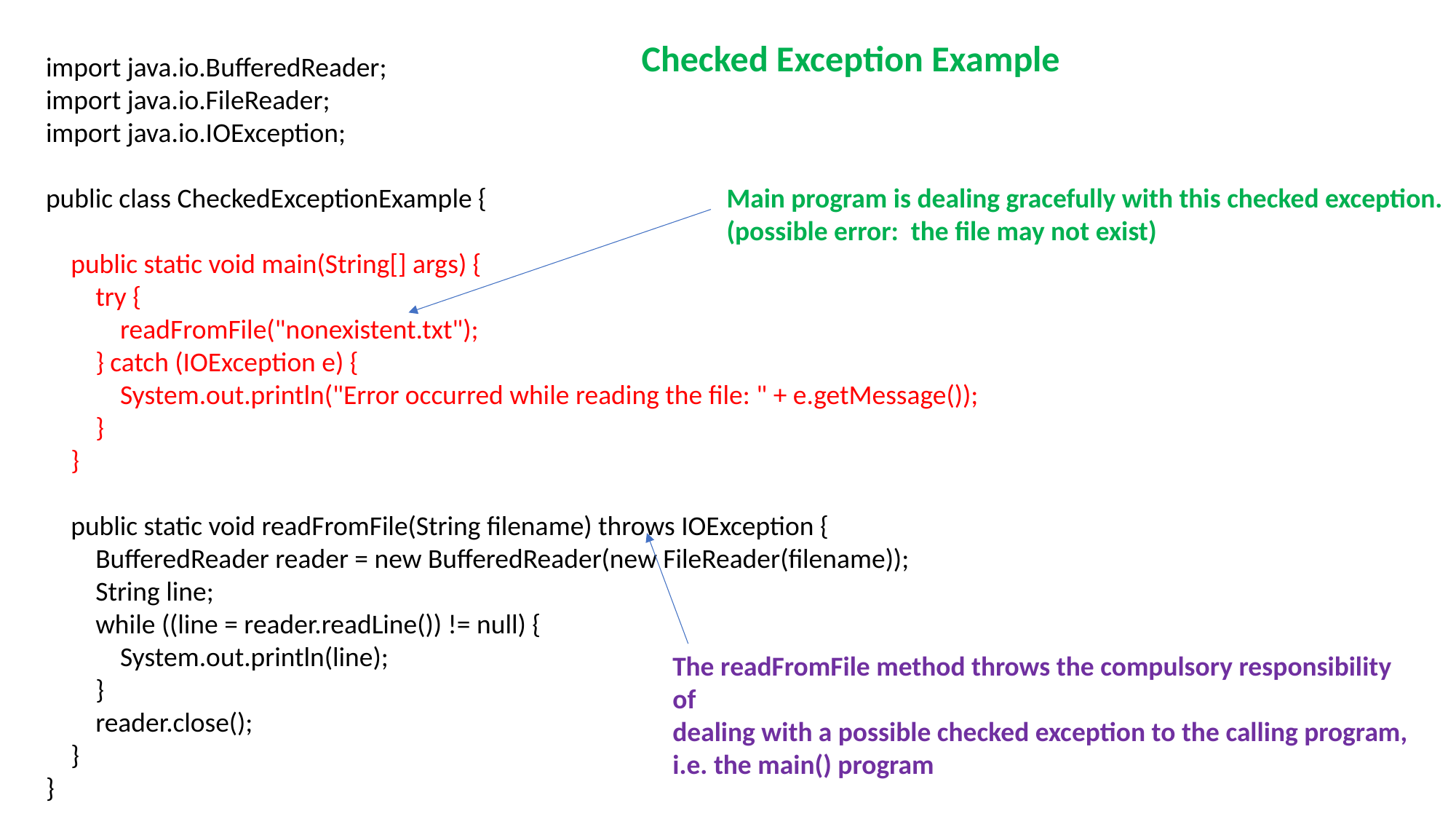

Checked Exception Example
import java.io.BufferedReader;
import java.io.FileReader;
import java.io.IOException;

public class CheckedExceptionExample {

    public static void main(String[] args) {
        try {
            readFromFile("nonexistent.txt");
        } catch (IOException e) {
            System.out.println("Error occurred while reading the file: " + e.getMessage());
        }
    }

    public static void readFromFile(String filename) throws IOException {
        BufferedReader reader = new BufferedReader(new FileReader(filename));
        String line;
        while ((line = reader.readLine()) != null) {
            System.out.println(line);
        }
        reader.close();
    }
}
Main program is dealing gracefully with this checked exception.
(possible error:  the file may not exist)
The readFromFile method throws the compulsory responsibility of
dealing with a possible checked exception to the calling program,
i.e. the main() program